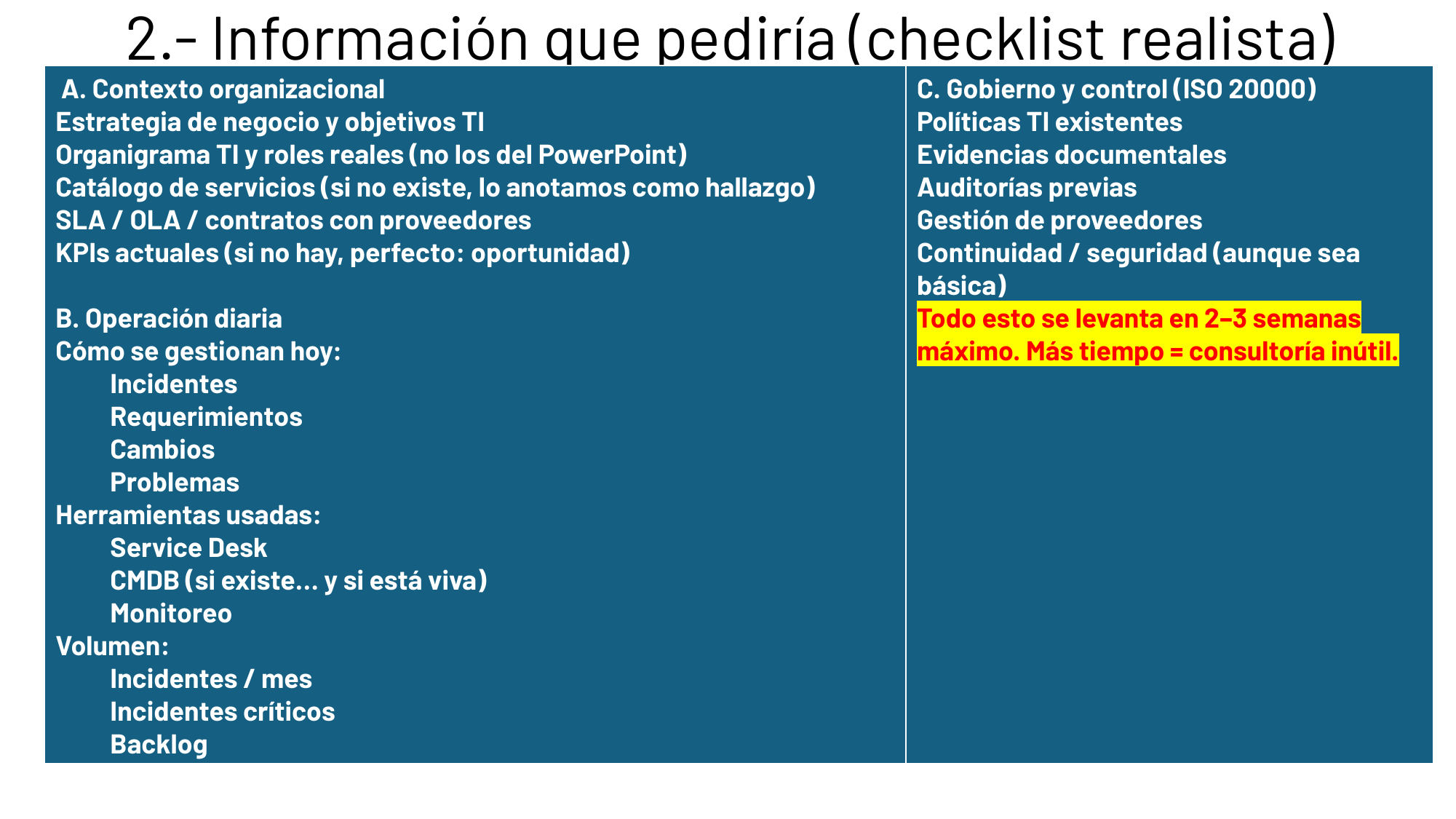

# 2.- Información que pediría (checklist realista)
| A. Contexto organizacional Estrategia de negocio y objetivos TI Organigrama TI y roles reales (no los del PowerPoint) Catálogo de servicios (si no existe, lo anotamos como hallazgo) SLA / OLA / contratos con proveedores KPIs actuales (si no hay, perfecto: oportunidad) B. Operación diaria Cómo se gestionan hoy: Incidentes Requerimientos Cambios Problemas Herramientas usadas: Service Desk CMDB (si existe… y si está viva) Monitoreo Volumen: Incidentes / mes Incidentes críticos Backlog | C. Gobierno y control (ISO 20000) Políticas TI existentes Evidencias documentales Auditorías previas Gestión de proveedores Continuidad / seguridad (aunque sea básica) Todo esto se levanta en 2–3 semanas máximo. Más tiempo = consultoría inútil. |
| --- | --- |